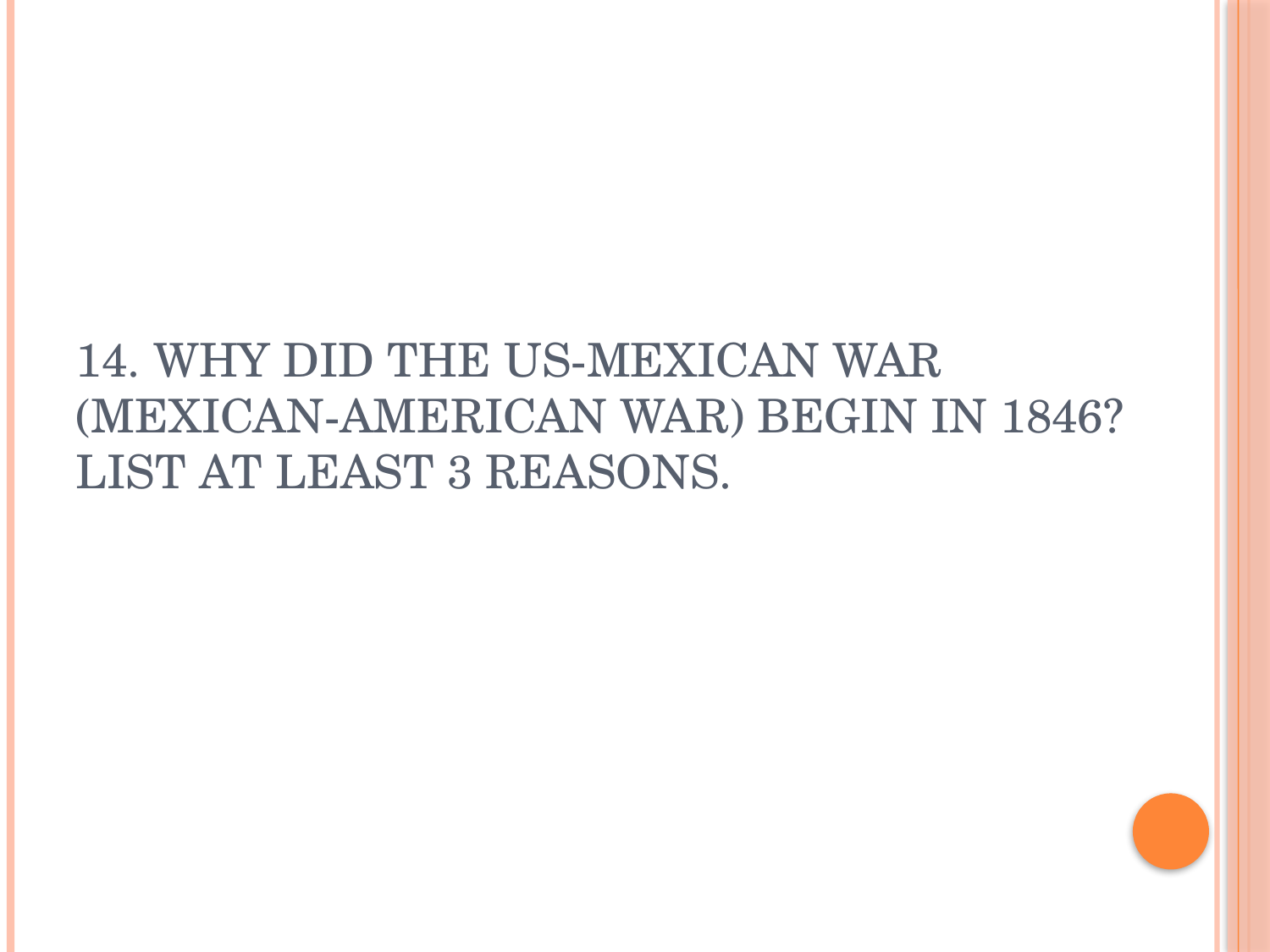

# 14. Why did the US-Mexican War (Mexican-American War) begin in 1846? List at least 3 reasons.